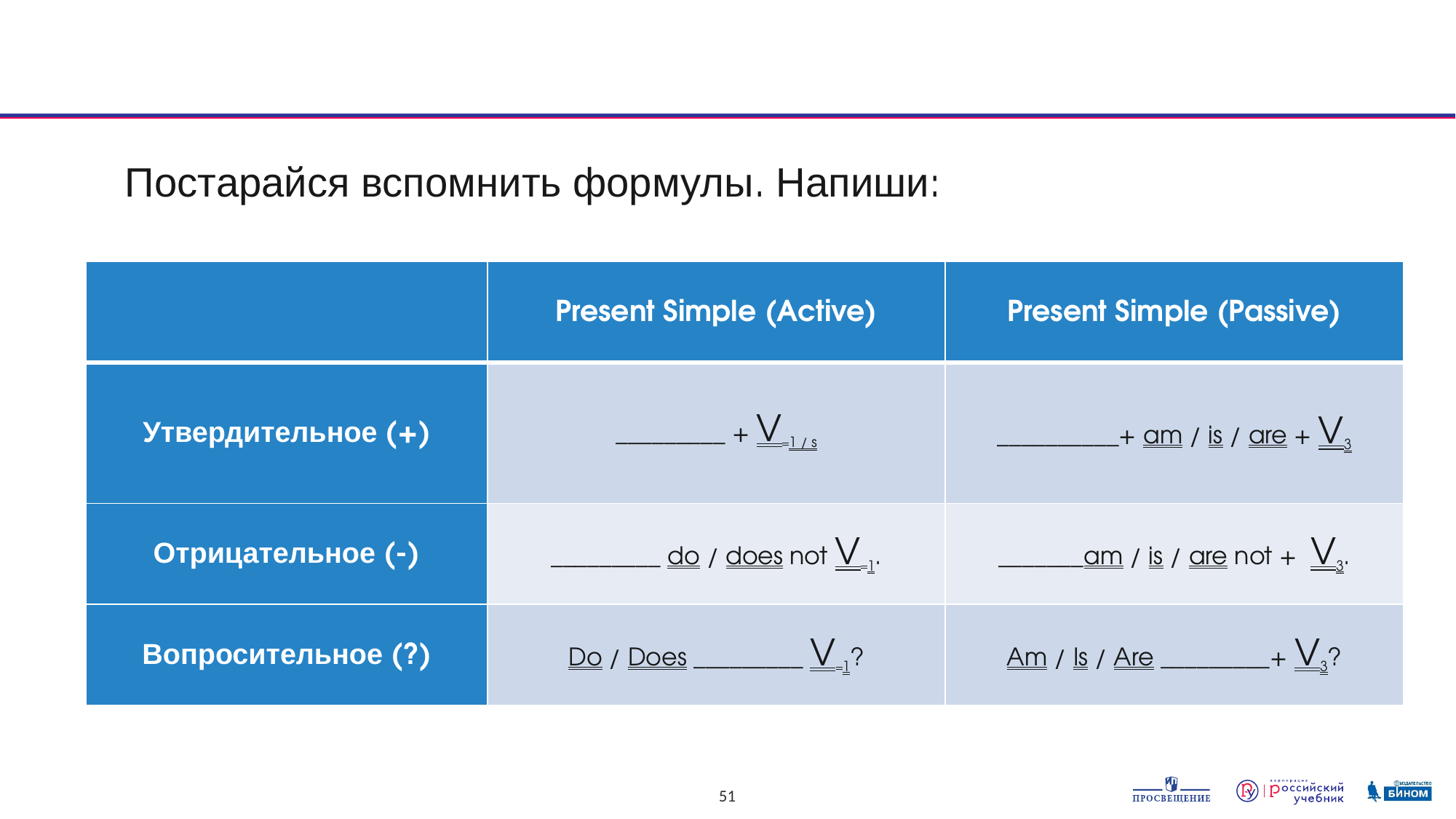

Постарайся вспомнить формулы. Напиши:
|  | Present Simple (Active) | Present Simple (Passive) |
| --- | --- | --- |
| Утвердительное (+) | \_\_\_\_\_\_\_\_\_ + V 1 / s | \_\_\_\_\_\_\_\_\_\_+ am / is / are + V3 |
| Отрицательное (-) | \_\_\_\_\_\_\_\_\_ do / does not V 1. | \_\_\_\_\_\_\_am / is / are not + V3. |
| Вопросительное (?) | Do / Does \_\_\_\_\_\_\_\_\_ V 1? | Am / Is / Are \_\_\_\_\_\_\_\_\_+ V3? |